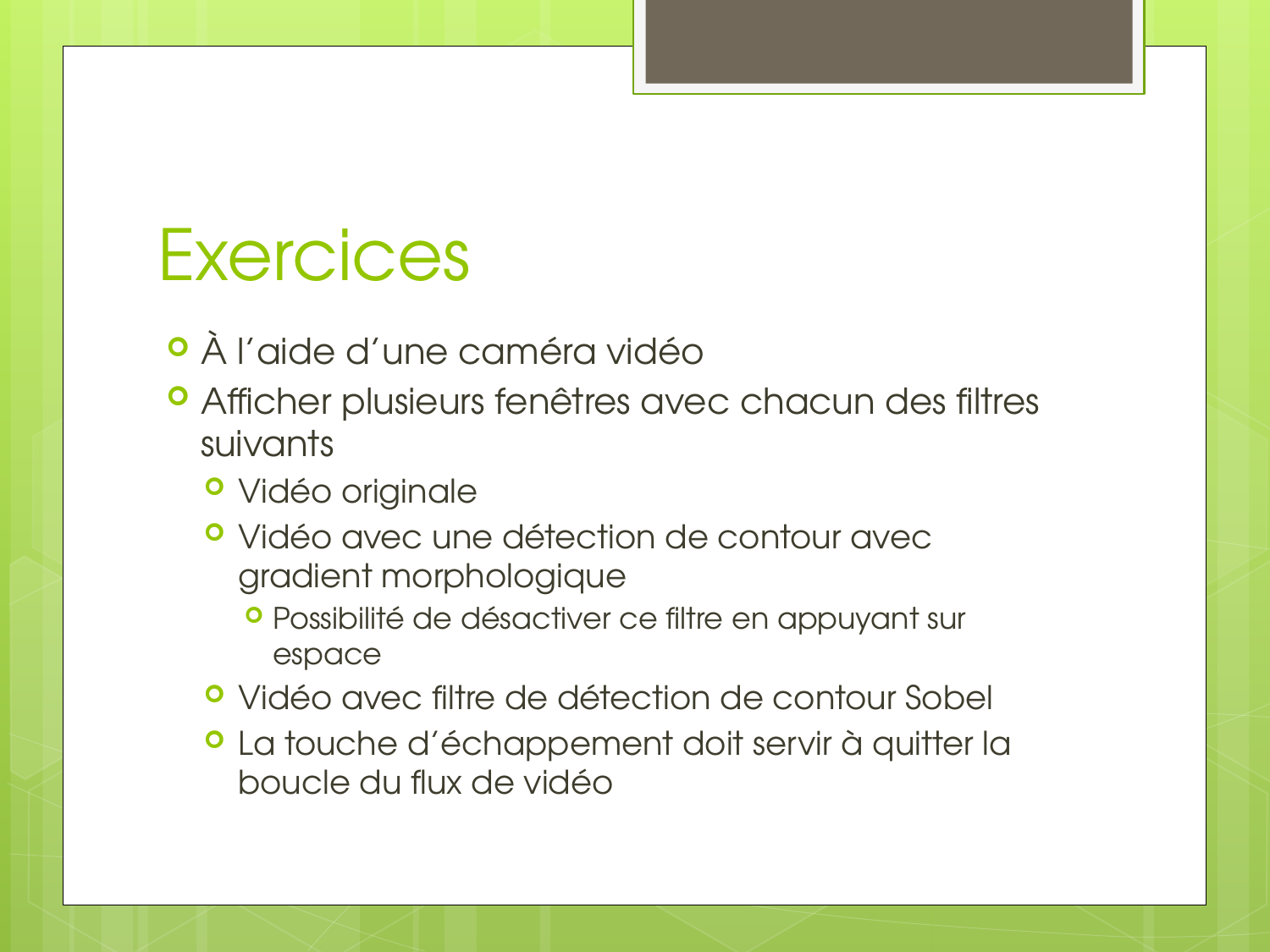

# Exercices
À l’aide d’une caméra vidéo
Afficher plusieurs fenêtres avec chacun des filtres suivants
Vidéo originale
Vidéo avec une détection de contour avec gradient morphologique
Possibilité de désactiver ce filtre en appuyant sur espace
Vidéo avec filtre de détection de contour Sobel
La touche d’échappement doit servir à quitter la boucle du flux de vidéo